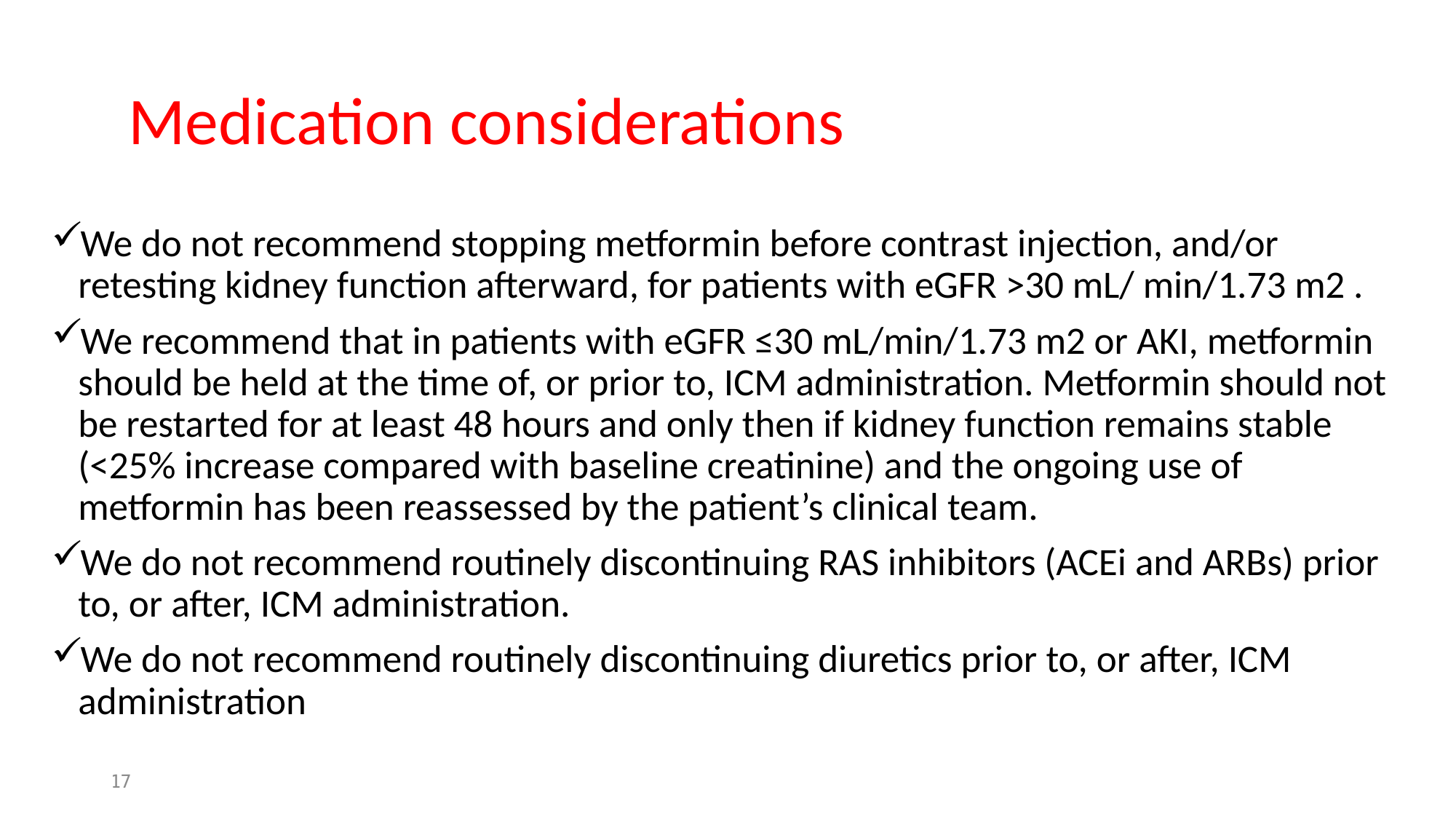

# Medication considerations
We do not recommend stopping metformin before contrast injection, and/or retesting kidney function afterward, for patients with eGFR >30 mL/ min/1.73 m2 .
We recommend that in patients with eGFR ≤30 mL/min/1.73 m2 or AKI, metformin should be held at the time of, or prior to, ICM administration. Metformin should not be restarted for at least 48 hours and only then if kidney function remains stable (<25% increase compared with baseline creatinine) and the ongoing use of metformin has been reassessed by the patient’s clinical team.
We do not recommend routinely discontinuing RAS inhibitors (ACEi and ARBs) prior to, or after, ICM administration.
We do not recommend routinely discontinuing diuretics prior to, or after, ICM administration
17